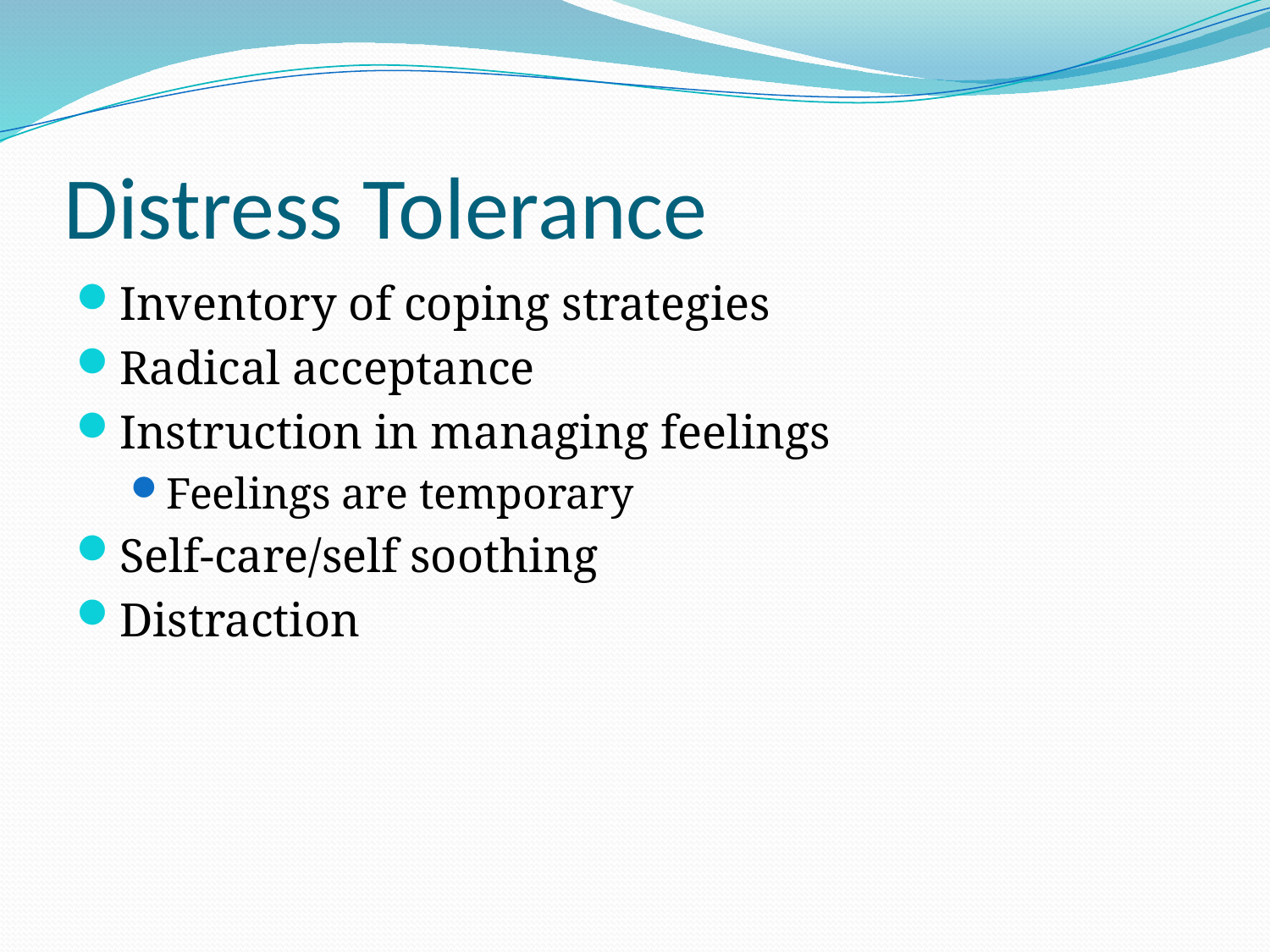

# Distress Tolerance
Inventory of coping strategies
Radical acceptance
Instruction in managing feelings
Feelings are temporary
Self-care/self soothing
Distraction